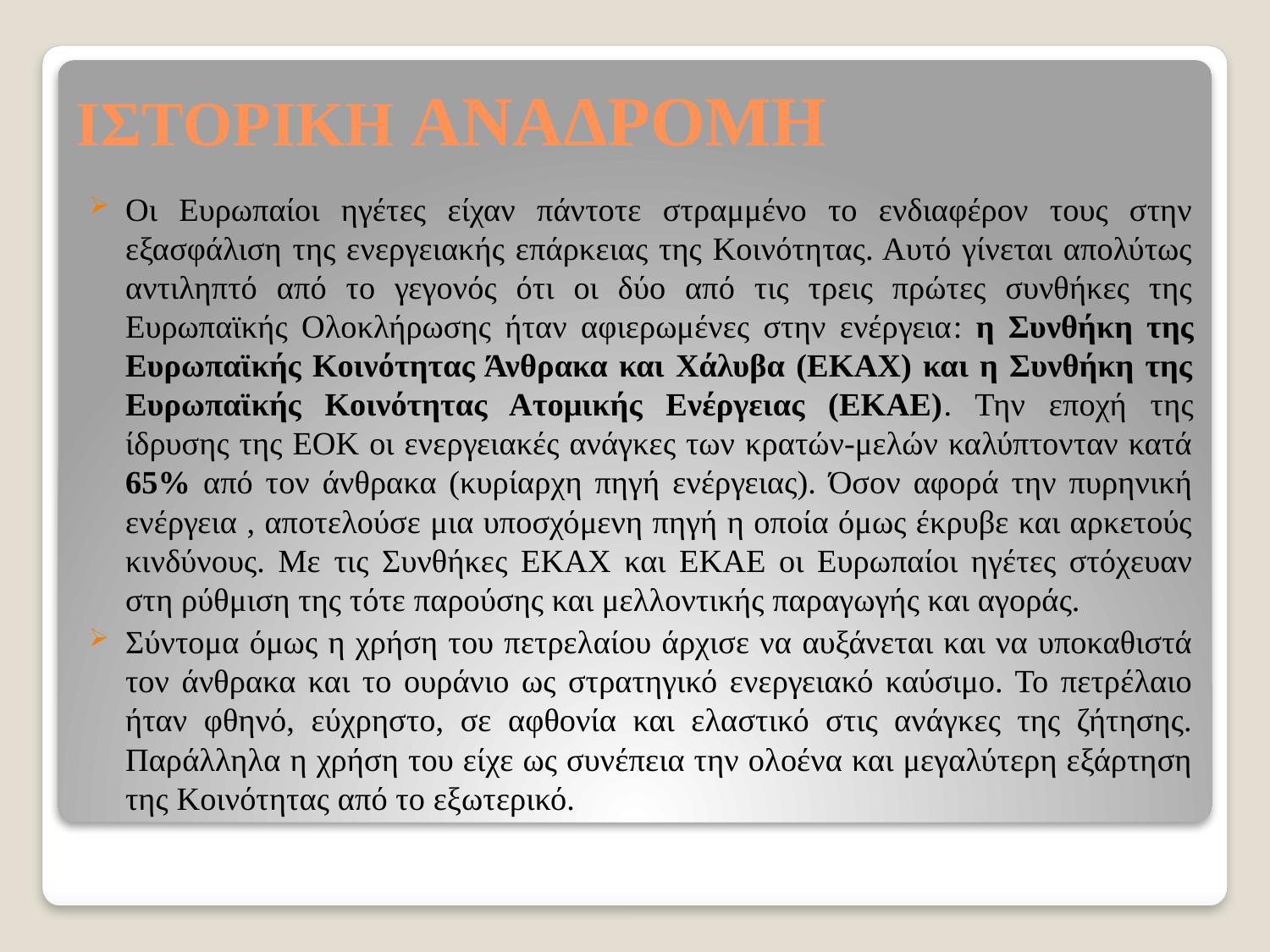

# ΙΣΤΟΡΙΚΗ ΑΝΑΔΡΟΜΗ
Οι Ευρωπαίοι ηγέτες είχαν πάντοτε στραμμένο το ενδιαφέρον τους στην εξασφάλιση της ενεργειακής επάρκειας της Κοινότητας. Αυτό γίνεται απολύτως αντιληπτό από το γεγονός ότι οι δύο από τις τρεις πρώτες συνθήκες της Ευρωπαϊκής Ολοκλήρωσης ήταν αφιερωμένες στην ενέργεια: η Συνθήκη της Ευρωπαϊκής Κοινότητας Άνθρακα και Χάλυβα (ΕΚΑΧ) και η Συνθήκη της Ευρωπαϊκής Κοινότητας Ατομικής Ενέργειας (ΕΚΑΕ). Την εποχή της ίδρυσης της ΕΟΚ οι ενεργειακές ανάγκες των κρατών-μελών καλύπτονταν κατά 65% από τον άνθρακα (κυρίαρχη πηγή ενέργειας). Όσον αφορά την πυρηνική ενέργεια , αποτελούσε μια υποσχόμενη πηγή η οποία όμως έκρυβε και αρκετούς κινδύνους. Με τις Συνθήκες ΕΚΑΧ και ΕΚΑΕ οι Ευρωπαίοι ηγέτες στόχευαν στη ρύθμιση της τότε παρούσης και μελλοντικής παραγωγής και αγοράς.
Σύντομα όμως η χρήση του πετρελαίου άρχισε να αυξάνεται και να υποκαθιστά τον άνθρακα και το ουράνιο ως στρατηγικό ενεργειακό καύσιμο. Το πετρέλαιο ήταν φθηνό, εύχρηστο, σε αφθονία και ελαστικό στις ανάγκες της ζήτησης. Παράλληλα η χρήση του είχε ως συνέπεια την ολοένα και μεγαλύτερη εξάρτηση της Κοινότητας από το εξωτερικό.